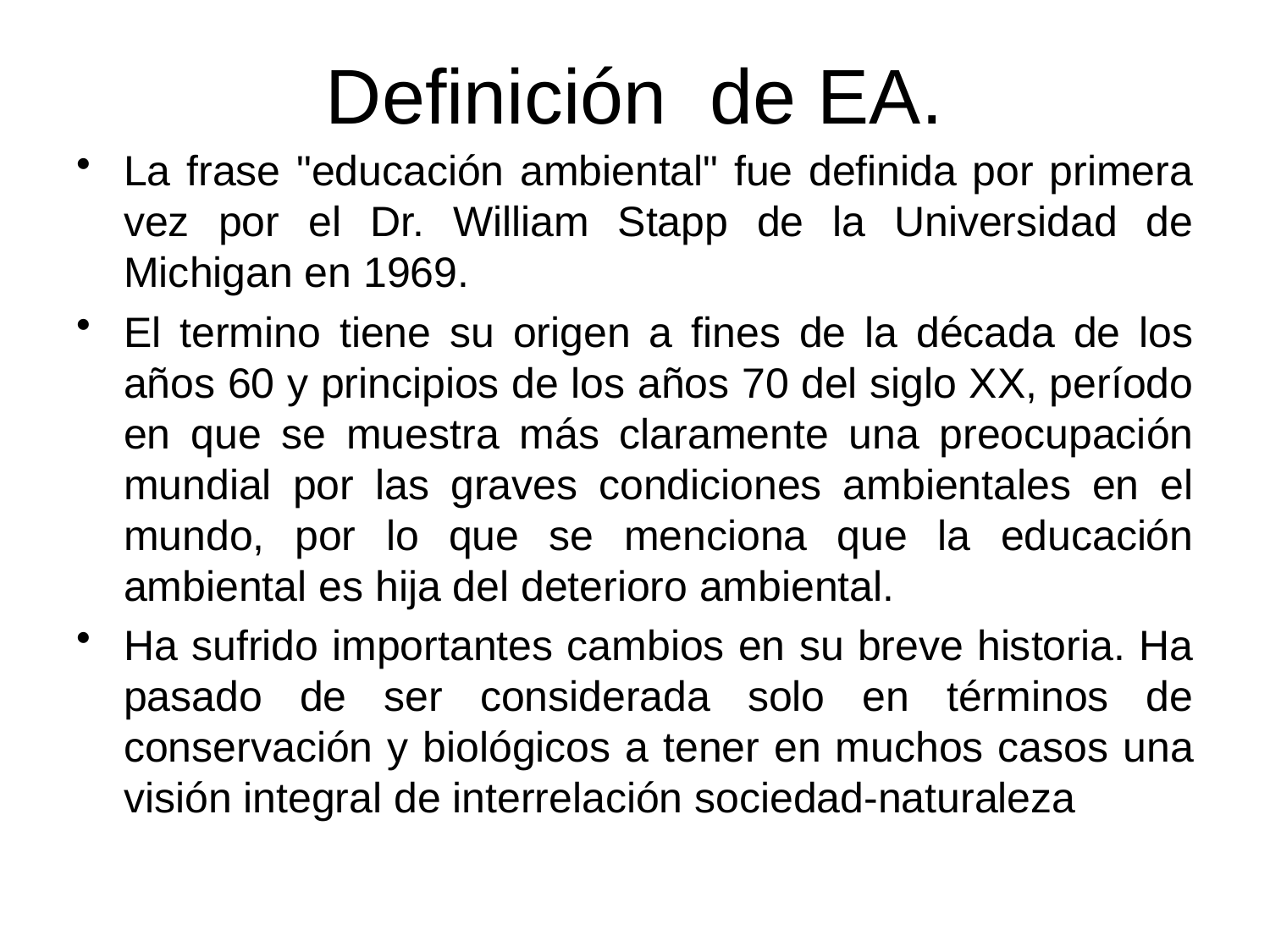

# Definición  de EA.
La frase "educación ambiental" fue definida por primera vez por el Dr. William Stapp de la Universidad de Michigan en 1969.
El termino tiene su origen a fines de la década de los años 60 y principios de los años 70 del siglo XX, período en que se muestra más claramente una preocupación mundial por las graves condiciones ambientales en el mundo, por lo que se menciona que la educación ambiental es hija del deterioro ambiental.
Ha sufrido importantes cambios en su breve historia. Ha pasado de ser considerada solo en términos de conservación y biológicos a tener en muchos casos una visión integral de interrelación sociedad-naturaleza